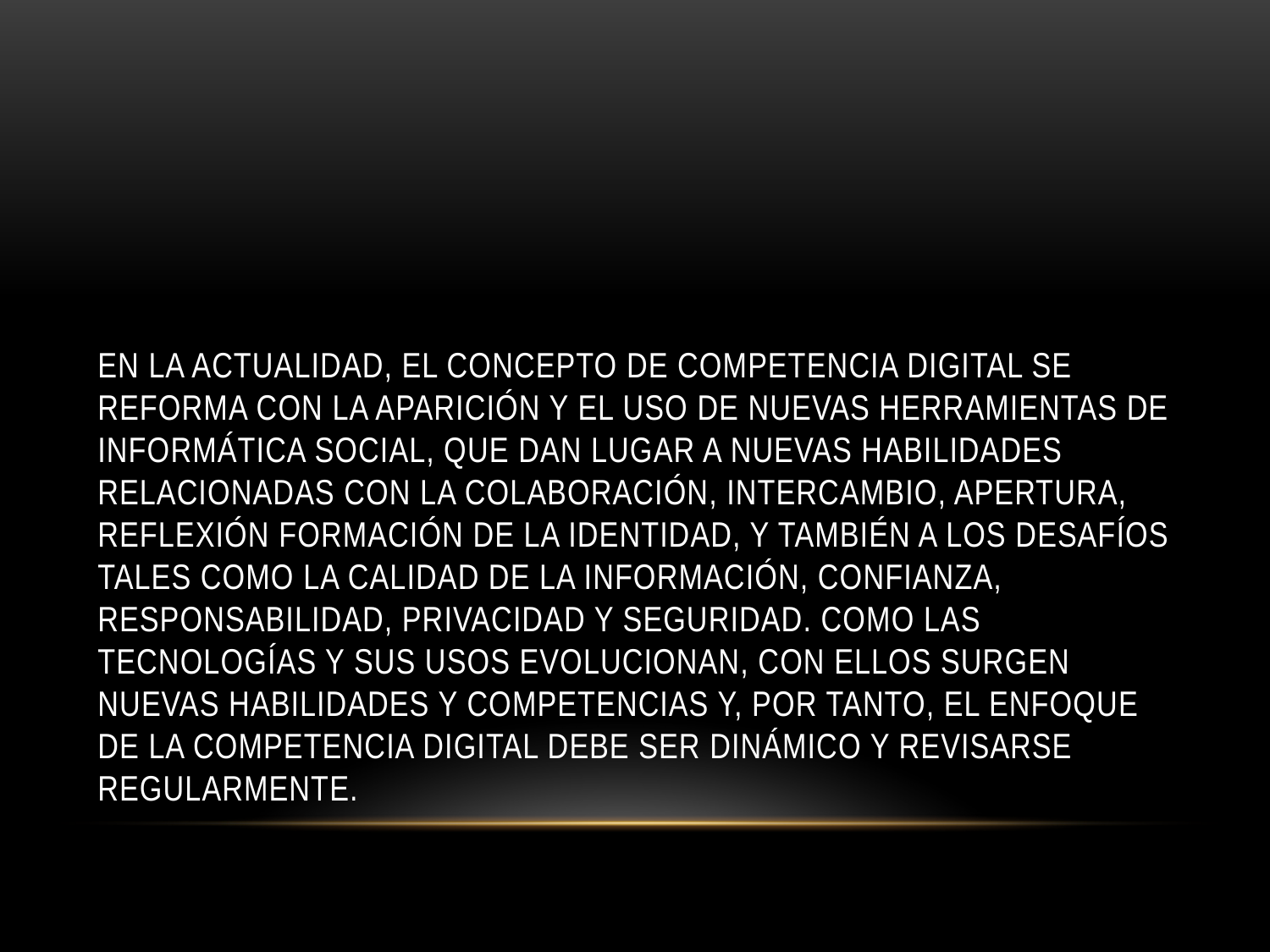

# En la actualidad, el concepto de competencia digital se reforma con la aparición y el uso de nuevas herramientas de informática social, que dan lugar a nuevas habilidades relacionadas con la colaboración, intercambio, apertura, reflexión formación de la identidad, y también a los desafíos tales como la calidad de la información, confianza, responsabilidad, privacidad y seguridad. Como las tecnologías y sus usos evolucionan, con ellos surgen nuevas habilidades y competencias y, por tanto, el enfoque de la competencia digital debe ser dinámico y revisarse regularmente.